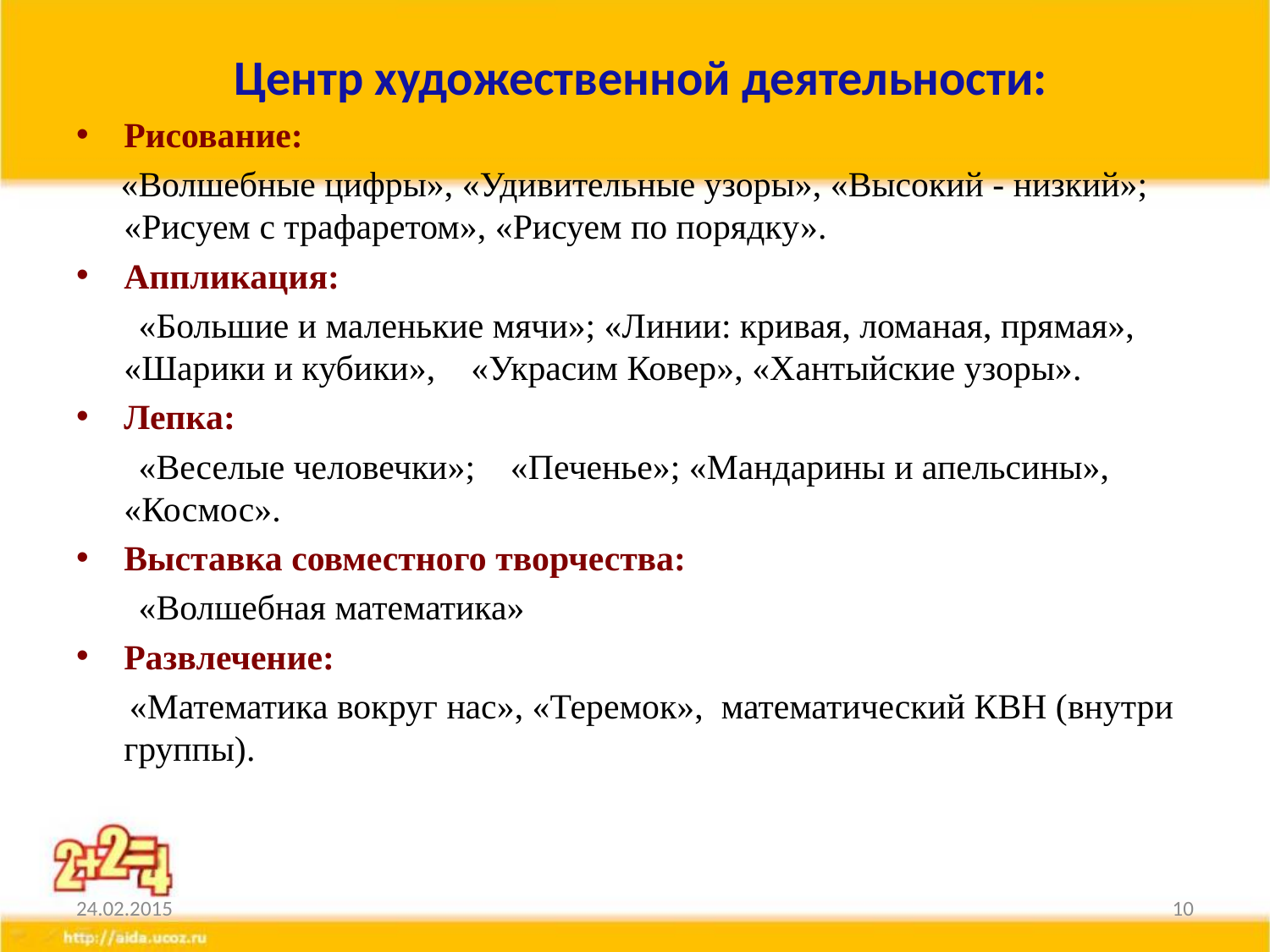

Центр художественной деятельности:
Рисование:
     «Волшебные цифры», «Удивительные узоры», «Высокий - низкий»; «Рисуем с трафаретом», «Рисуем по порядку».
Аппликация:
       «Большие и маленькие мячи»; «Линии: кривая, ломаная, прямая», «Шарики и кубики»,    «Украсим Ковер», «Хантыйские узоры».
Лепка:
       «Веселые человечки»;    «Печенье»; «Мандарины и апельсины», «Космос».
Выставка совместного творчества:
       «Волшебная математика»
Развлечение:
      «Математика вокруг нас», «Теремок»,  математический КВН (внутри группы).

24.02.2015
10